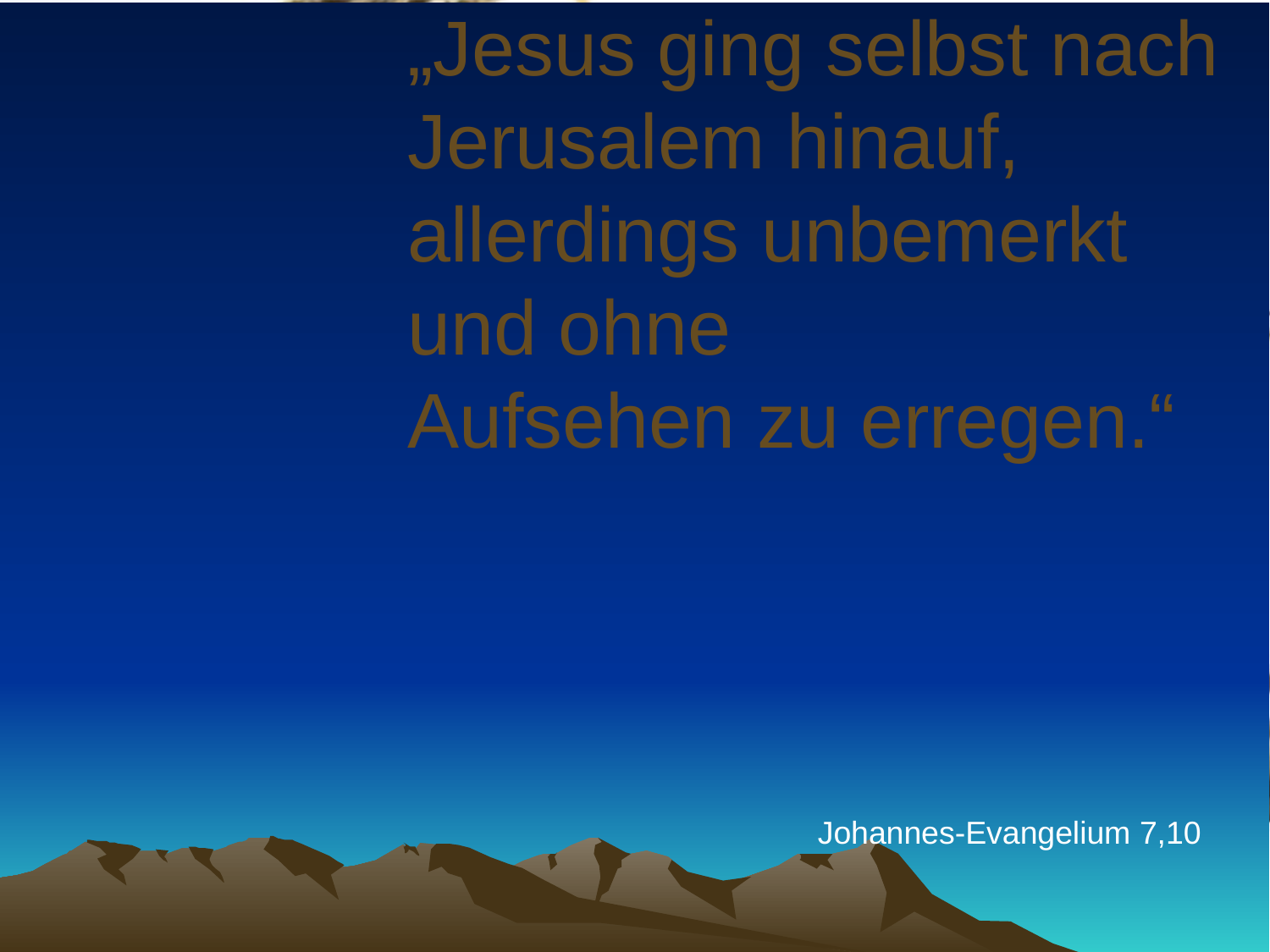

# „Jesus ging selbst nach Jerusalem hinauf, allerdings unbemerkt und ohne Aufsehen zu erregen.“
Johannes-Evangelium 7,10